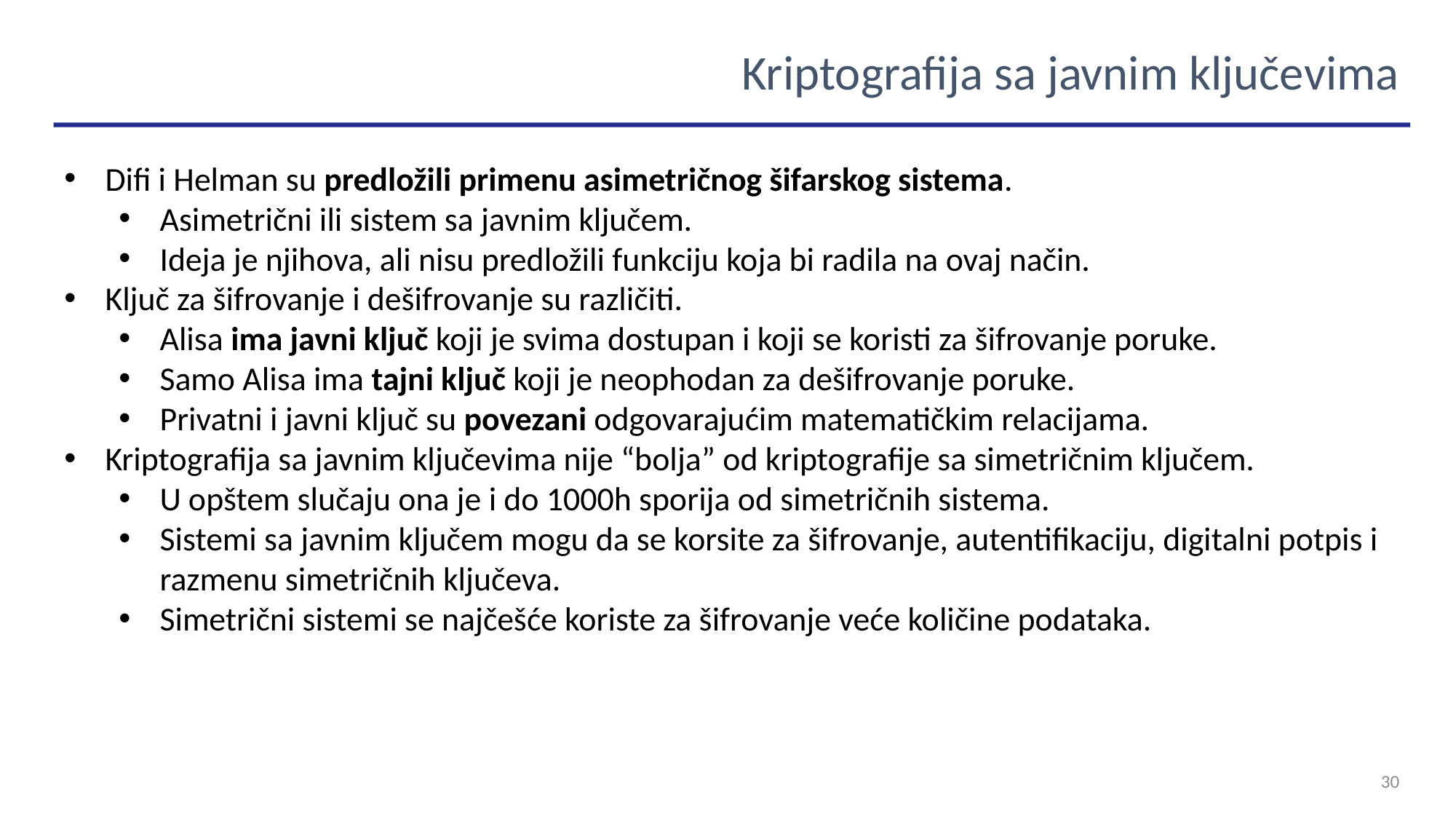

Kriptografija sa javnim ključevima

Difi i Helman su predložili primenu asimetričnog šifarskog sistema.
Asimetrični ili sistem sa javnim ključem.
Ideja je njihova, ali nisu predložili funkciju koja bi radila na ovaj način.
Ključ za šifrovanje i dešifrovanje su različiti.
Alisa ima javni ključ koji je svima dostupan i koji se koristi za šifrovanje poruke.
Samo Alisa ima tajni ključ koji je neophodan za dešifrovanje poruke.
Privatni i javni ključ su povezani odgovarajućim matematičkim relacijama.
Kriptografija sa javnim ključevima nije “bolja” od kriptografije sa simetričnim ključem.
U opštem slučaju ona je i do 1000h sporija od simetričnih sistema.
Sistemi sa javnim ključem mogu da se korsite za šifrovanje, autentifikaciju, digitalni potpis i razmenu simetričnih ključeva.
Simetrični sistemi se najčešće koriste za šifrovanje veće količine podataka.

30